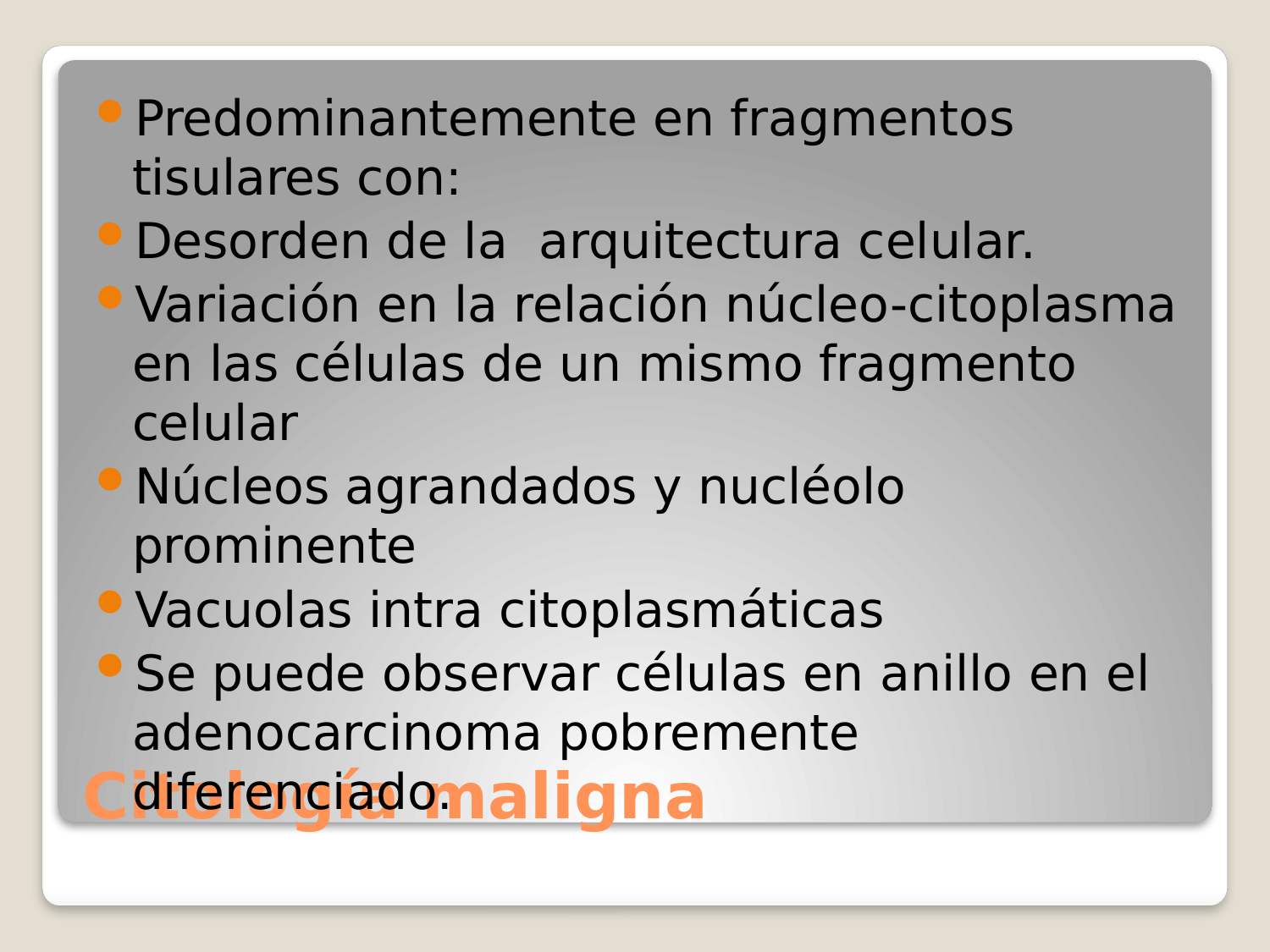

Predominantemente en fragmentos tisulares con:
Desorden de la  arquitectura celular.
Variación en la relación núcleo-citoplasma en las células de un mismo fragmento celular
Núcleos agrandados y nucléolo prominente
Vacuolas intra citoplasmáticas
Se puede observar células en anillo en el adenocarcinoma pobremente diferenciado.

# Citología maligna